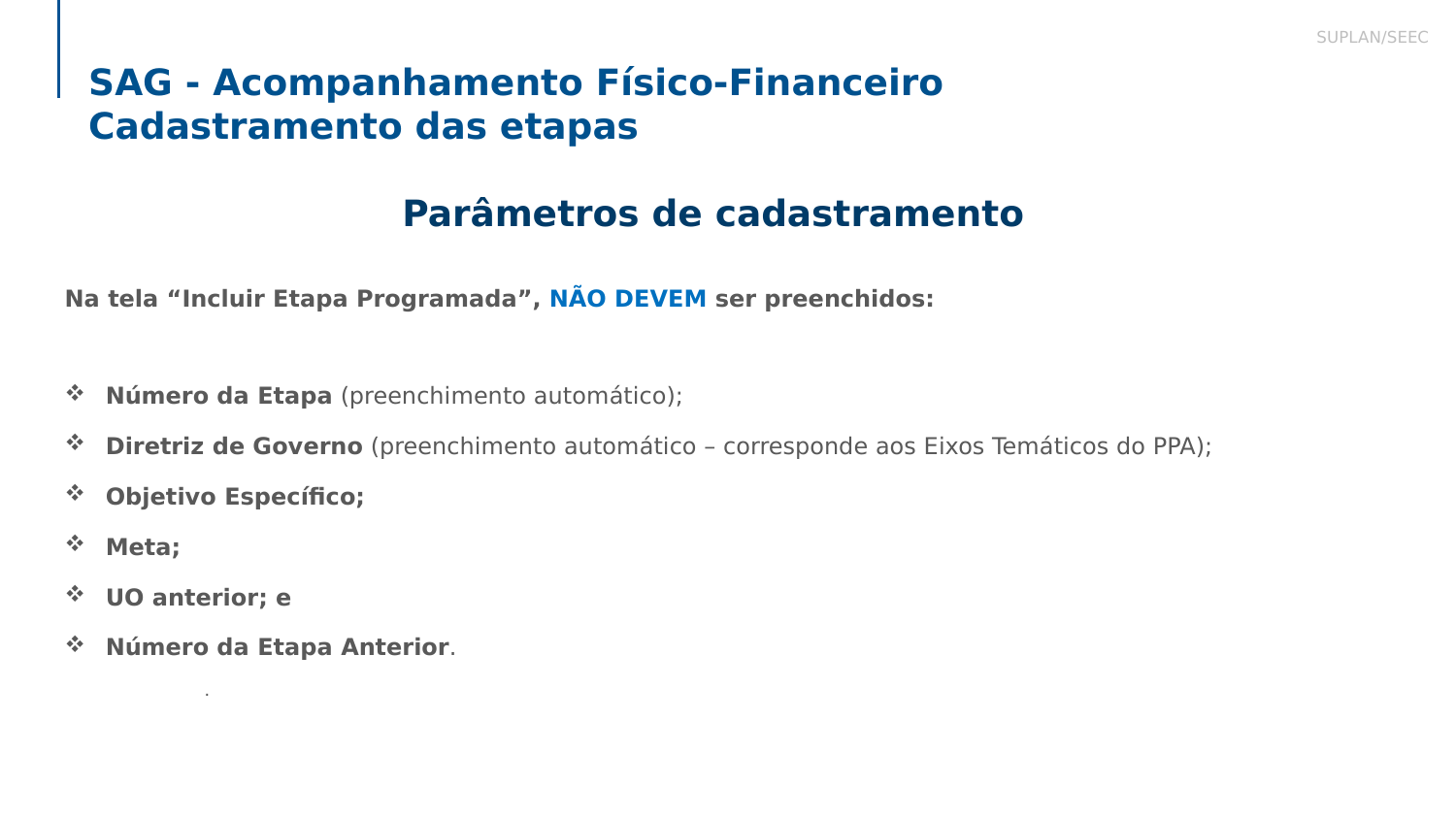

SUPLAN/SEEC
SAG - Acompanhamento Físico-Financeiro
Cadastramento das etapas

Parâmetros de cadastramento

Na tela “Incluir Etapa Programada”, NÃO DEVEM ser preenchidos:

Número da Etapa (preenchimento automático);
Diretriz de Governo (preenchimento automático – corresponde aos Eixos Temáticos do PPA);
Objetivo Específico;
Meta;
UO anterior; e
Número da Etapa Anterior.
.